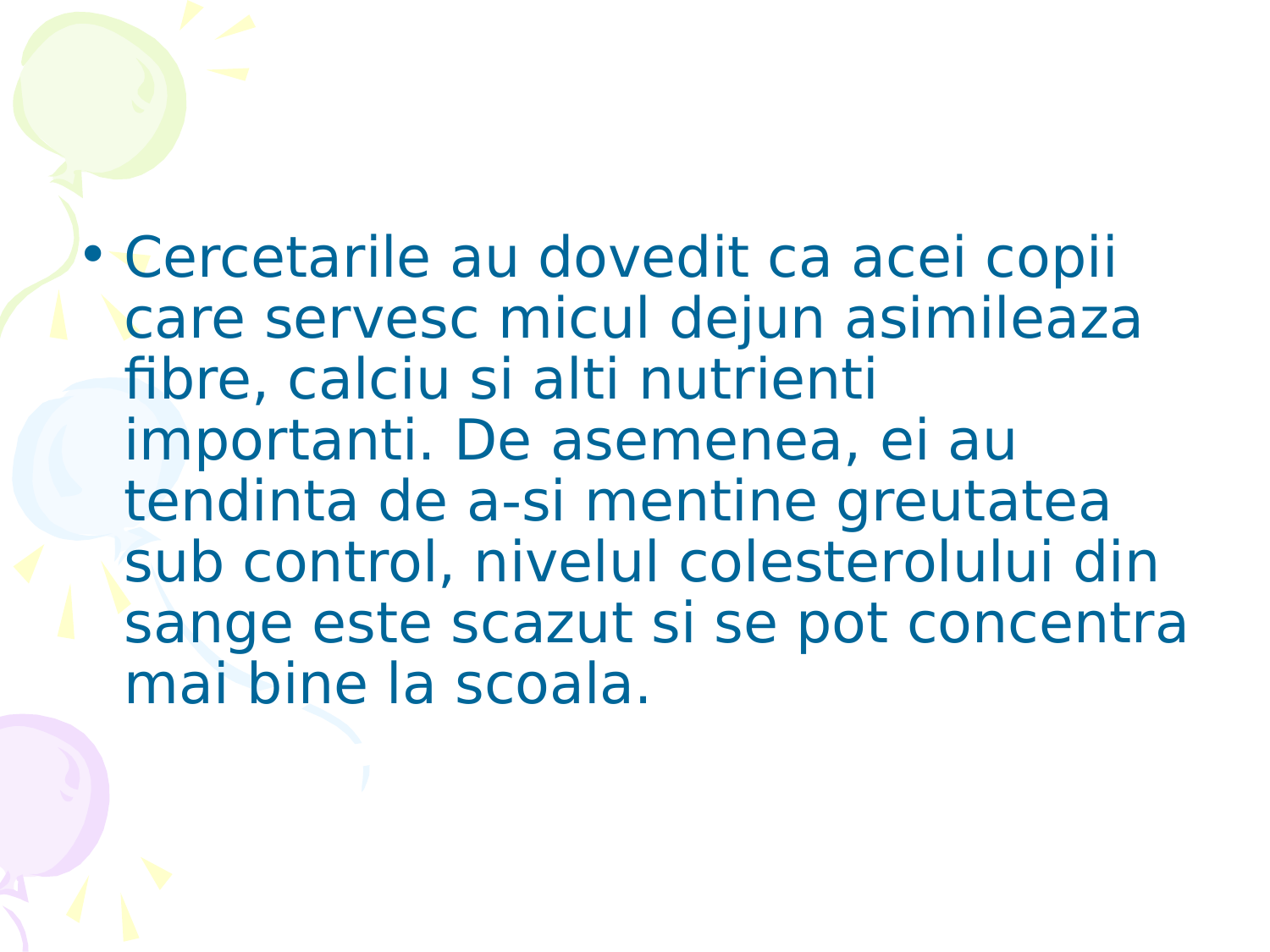

Cercetarile au dovedit ca acei copii care servesc micul dejun asimileaza fibre, calciu si alti nutrienti importanti. De asemenea, ei au tendinta de a-si mentine greutatea sub control, nivelul colesterolului din sange este scazut si se pot concentra mai bine la scoala.